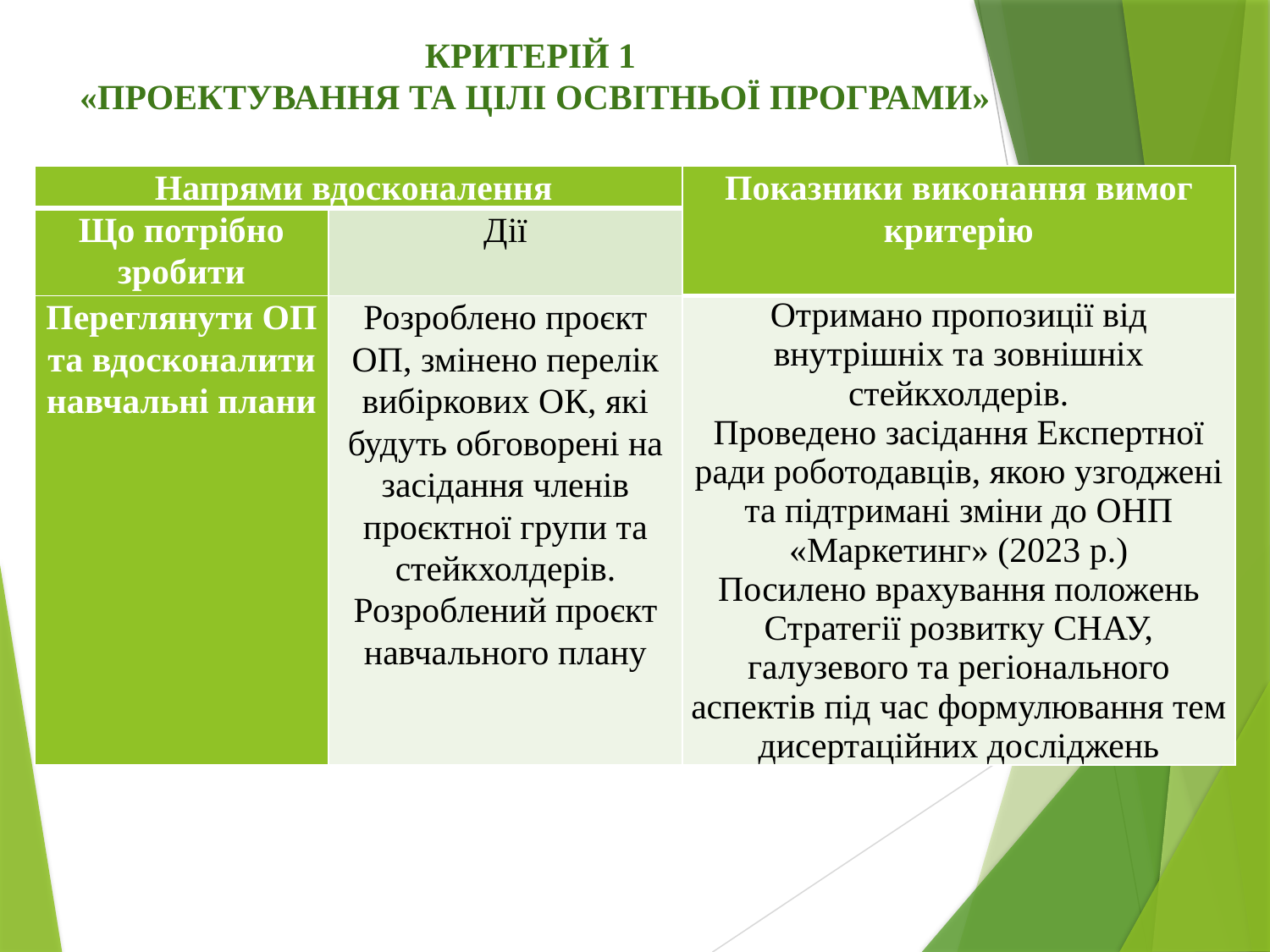

КРИТЕРІЙ 1
«ПРОЕКТУВАННЯ ТА ЦІЛІ ОСВІТНЬОЇ ПРОГРАМИ»
| Напрями вдосконалення |  | Показники виконання вимог критерію |
| --- | --- | --- |
| Що потрібно зробити | Дії |  |
| Переглянути ОП та вдосконалити навчальні плани | Розроблено проєкт ОП, змінено перелік вибіркових ОК, які будуть обговорені на засідання членів проєктної групи та стейкхолдерів. Розроблений проєкт навчального плану | Отримано пропозиції від внутрішніх та зовнішніх стейкхолдерів. Проведено засідання Експертної ради роботодавців, якою узгоджені та підтримані зміни до ОНП «Маркетинг» (2023 р.) Посилено врахування положень Стратегії розвитку СНАУ, галузевого та регіонального аспектів під час формулювання тем дисертаційних досліджень |